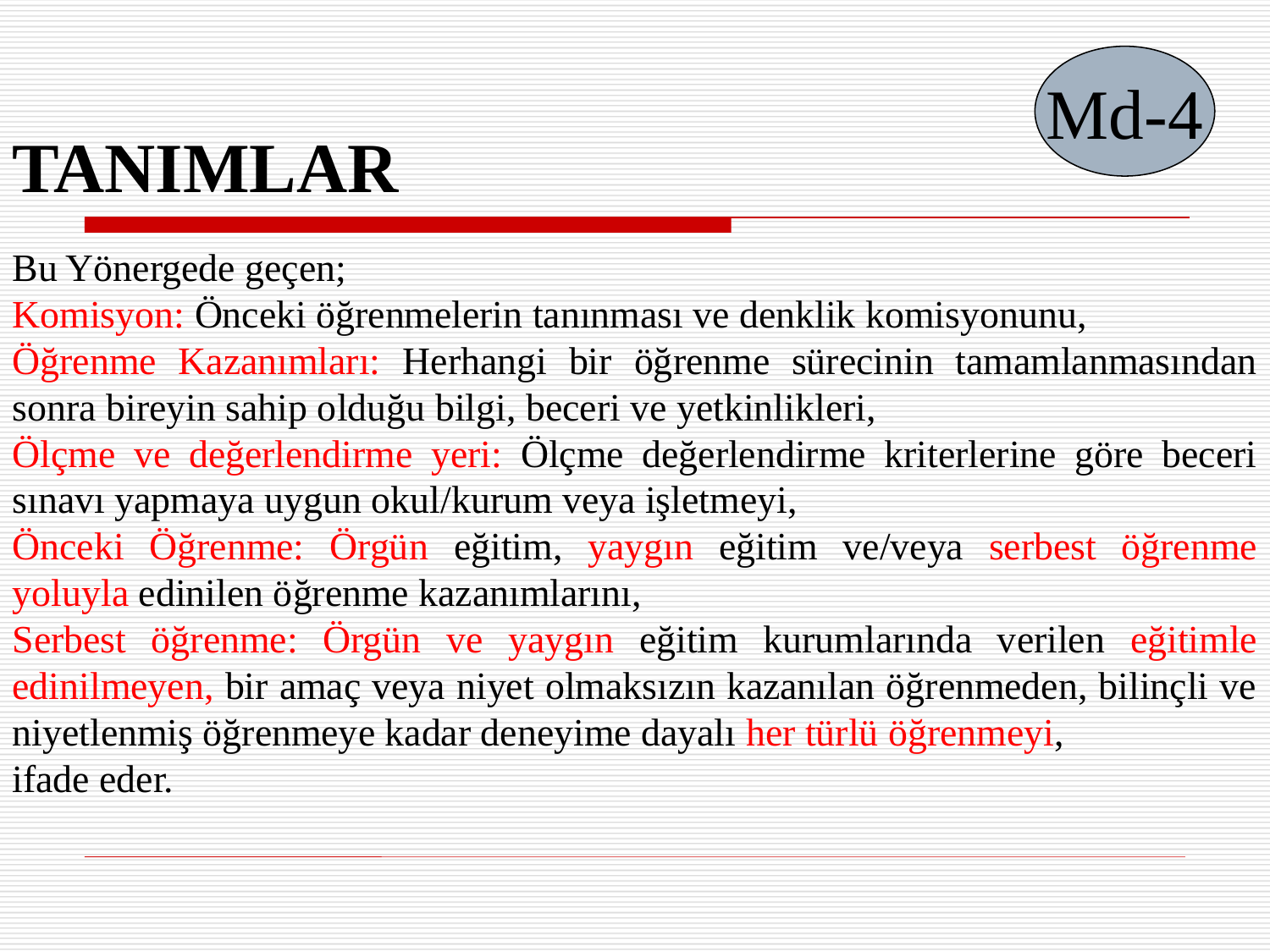

Md-4
TANIMLAR
Bu Yönergede geçen;
Komisyon: Önceki öğrenmelerin tanınması ve denklik komisyonunu,
Öğrenme Kazanımları: Herhangi bir öğrenme sürecinin tamamlanmasından sonra bireyin sahip olduğu bilgi, beceri ve yetkinlikleri,
Ölçme ve değerlendirme yeri: Ölçme değerlendirme kriterlerine göre beceri sınavı yapmaya uygun okul/kurum veya işletmeyi,
Önceki Öğrenme: Örgün eğitim, yaygın eğitim ve/veya serbest öğrenme yoluyla edinilen öğrenme kazanımlarını,
Serbest öğrenme: Örgün ve yaygın eğitim kurumlarında verilen eğitimle edinilmeyen, bir amaç veya niyet olmaksızın kazanılan öğrenmeden, bilinçli ve niyetlenmiş öğrenmeye kadar deneyime dayalı her türlü öğrenmeyi,
ifade eder.